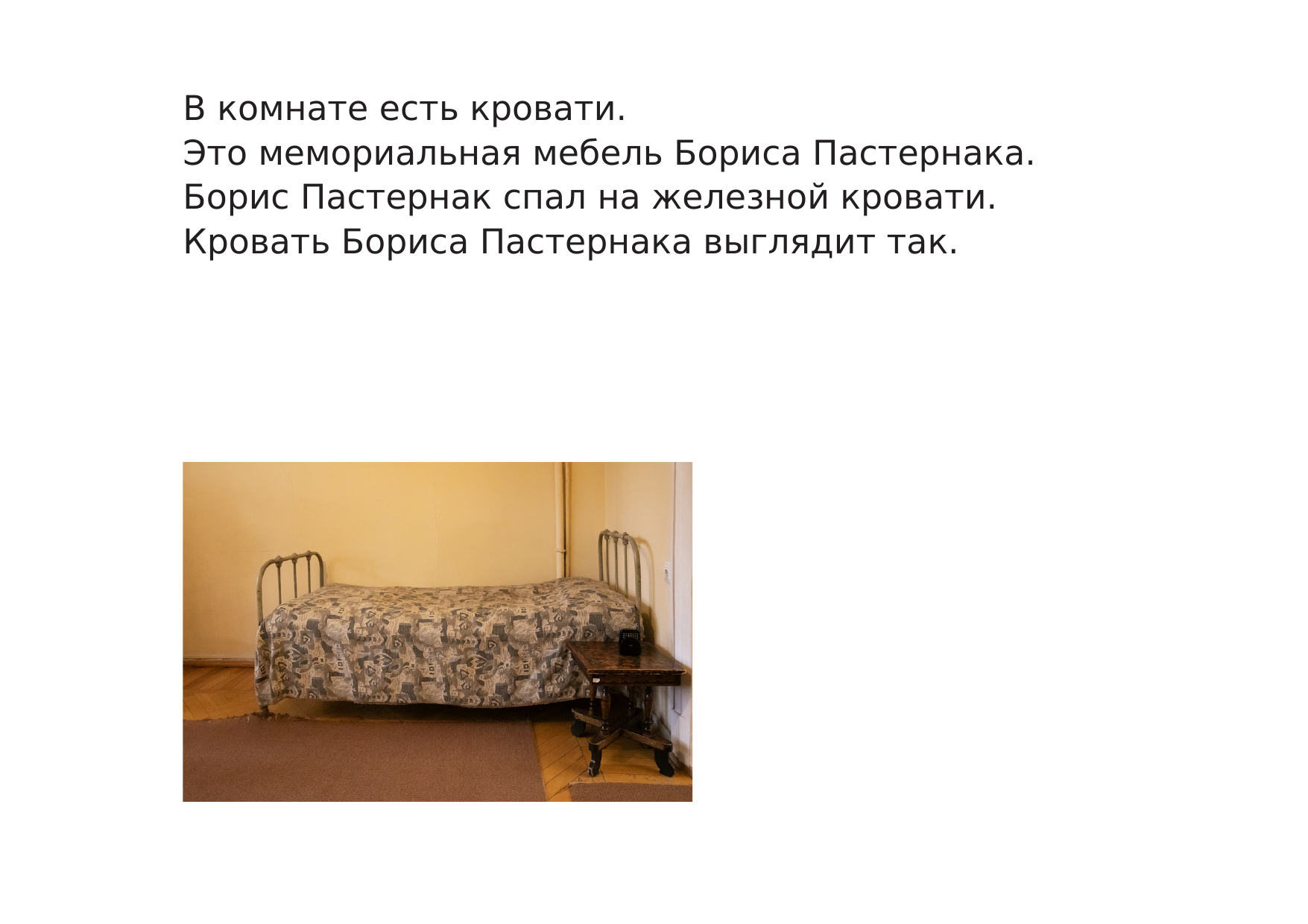

В комнате есть кровати.
Это мемориальная мебель Бориса Пастернака.
Борис Пастернак спал на железной кровати.
Кровать Бориса Пастернака выглядит так.